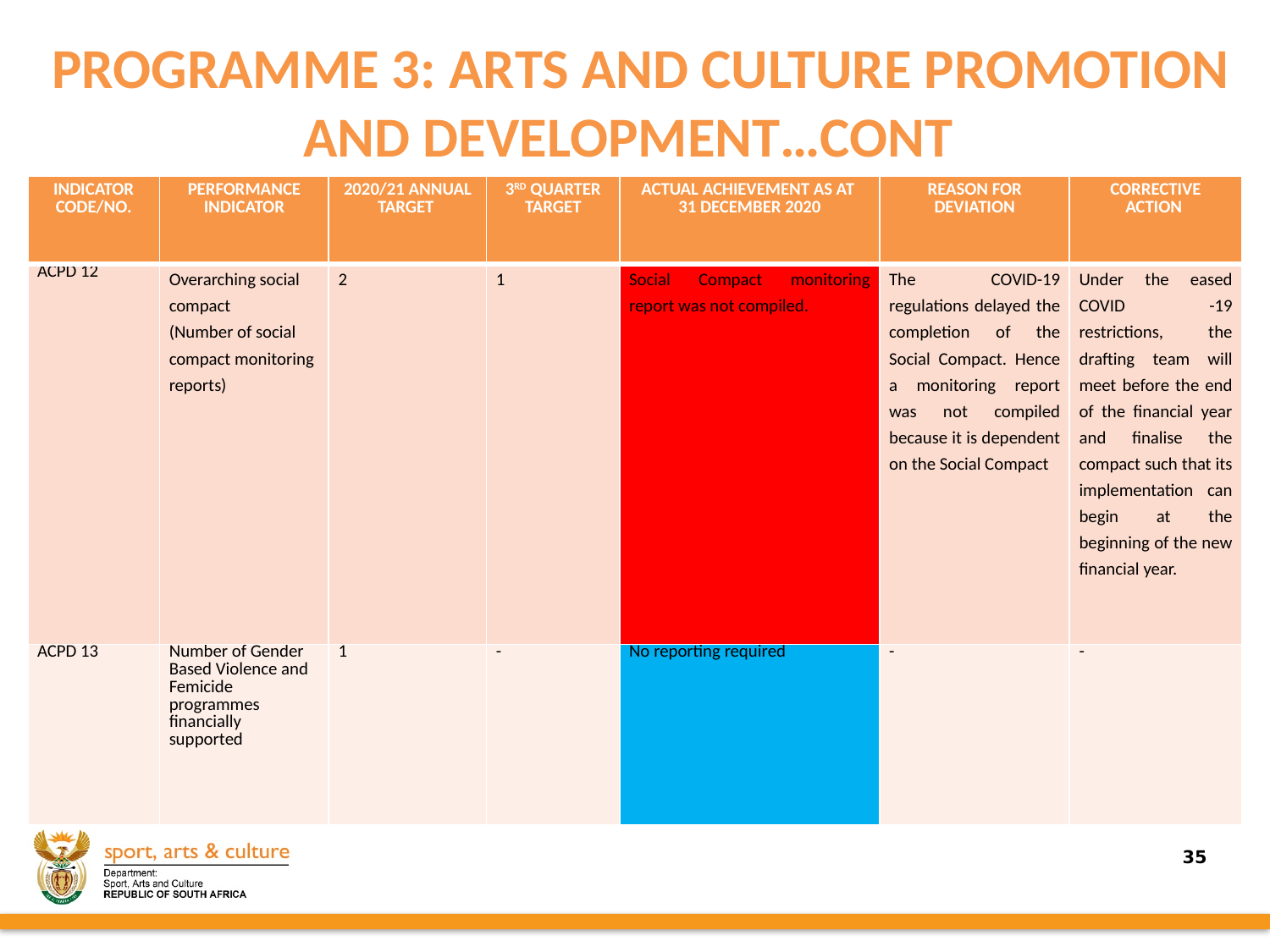

PROGRAMME 3: ARTS AND CULTURE PROMOTION AND DEVELOPMENT…CONT
| INDICATOR CODE/NO. | PERFORMANCE INDICATOR | 2020/21 ANNUAL TARGET | 3RD QUARTER TARGET | ACTUAL ACHIEVEMENT AS AT 31 DECEMBER 2020 | REASON FOR DEVIATION | CORRECTIVE ACTION |
| --- | --- | --- | --- | --- | --- | --- |
| ACPD 12 | Overarching social compact (Number of social compact monitoring reports) | 2 | 1 | Social Compact monitoring report was not compiled. | The COVID-19 regulations delayed the completion of the Social Compact. Hence a monitoring report was not compiled because it is dependent on the Social Compact | Under the eased COVID -19 restrictions, the drafting team will meet before the end of the financial year and finalise the compact such that its implementation can begin at the beginning of the new financial year. |
| ACPD 13 | Number of Gender Based Violence and Femicide programmes financially supported | 1 | - | No reporting required | - | - |
35